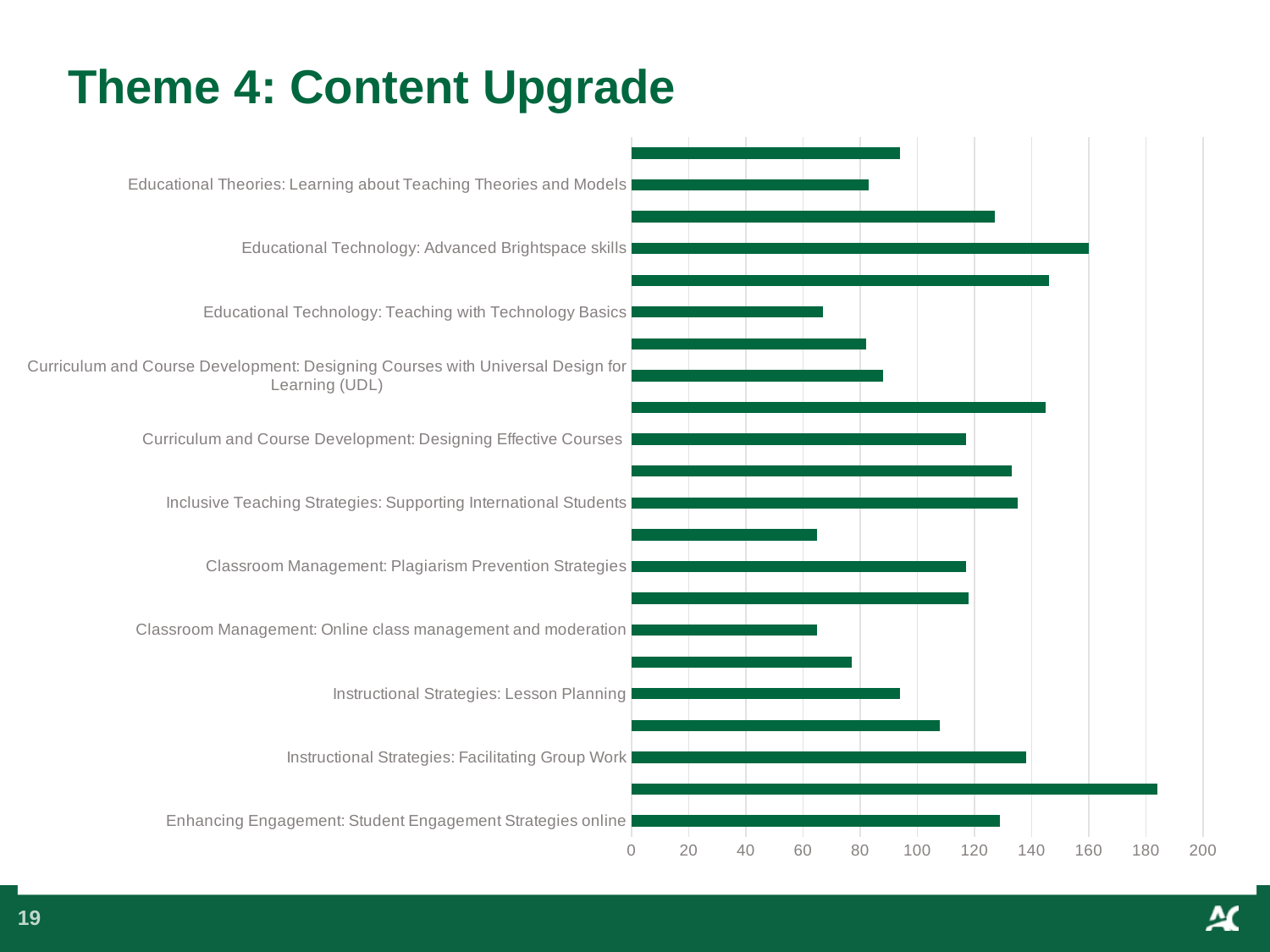

# Theme 4: Content Upgrade

### Chart

| Category |  |
|---|---|
| Enhancing Engagement: Student Engagement Strategies online | 129.0 |
| Enhancing Engagement: Student Engagement Strategies in classrooms | 184.0 |
| Instructional Strategies: Facilitating Group Work | 138.0 |
| Instructional Strategies: Active Instructional Strategies | 108.0 |
| Instructional Strategies: Lesson Planning | 94.0 |
| Classroom Management: Classroom management foundations | 77.0 |
| Classroom Management: Online class management and moderation | 65.0 |
| Classroom Management: Managing disruptive behaviour in the classroom | 118.0 |
| Classroom Management: Plagiarism Prevention Strategies | 117.0 |
| Inclusive Teaching Strategies: Gender diversity in learning environments | 65.0 |
| Inclusive Teaching Strategies: Supporting International Students | 135.0 |
| Curriculum and Course Development: Designing Effective Online or Hybrid Courses | 133.0 |
| Curriculum and Course Development: Designing Effective Courses  | 117.0 |
| Curriculum and Course Development: Course Tune-up (improving an existing course) | 145.0 |
| Curriculum and Course Development: Designing Courses with Universal Design for Learning (UDL) | 88.0 |
| Curriculum and Course Development: Designing Culturally Inclusive Course Content | 82.0 |
| Educational Technology: Teaching with Technology Basics | 67.0 |
| Educational Technology: New Ideas in Teaching with Technology | 146.0 |
| Educational Technology: Advanced Brightspace skills | 160.0 |
| Assessment: Designing Assessments | 127.0 |
| Educational Theories: Learning about Teaching Theories and Models | 83.0 |
| Educational Theories: Applying Universal Design for Learning in your Teaching | 94.0 |
19